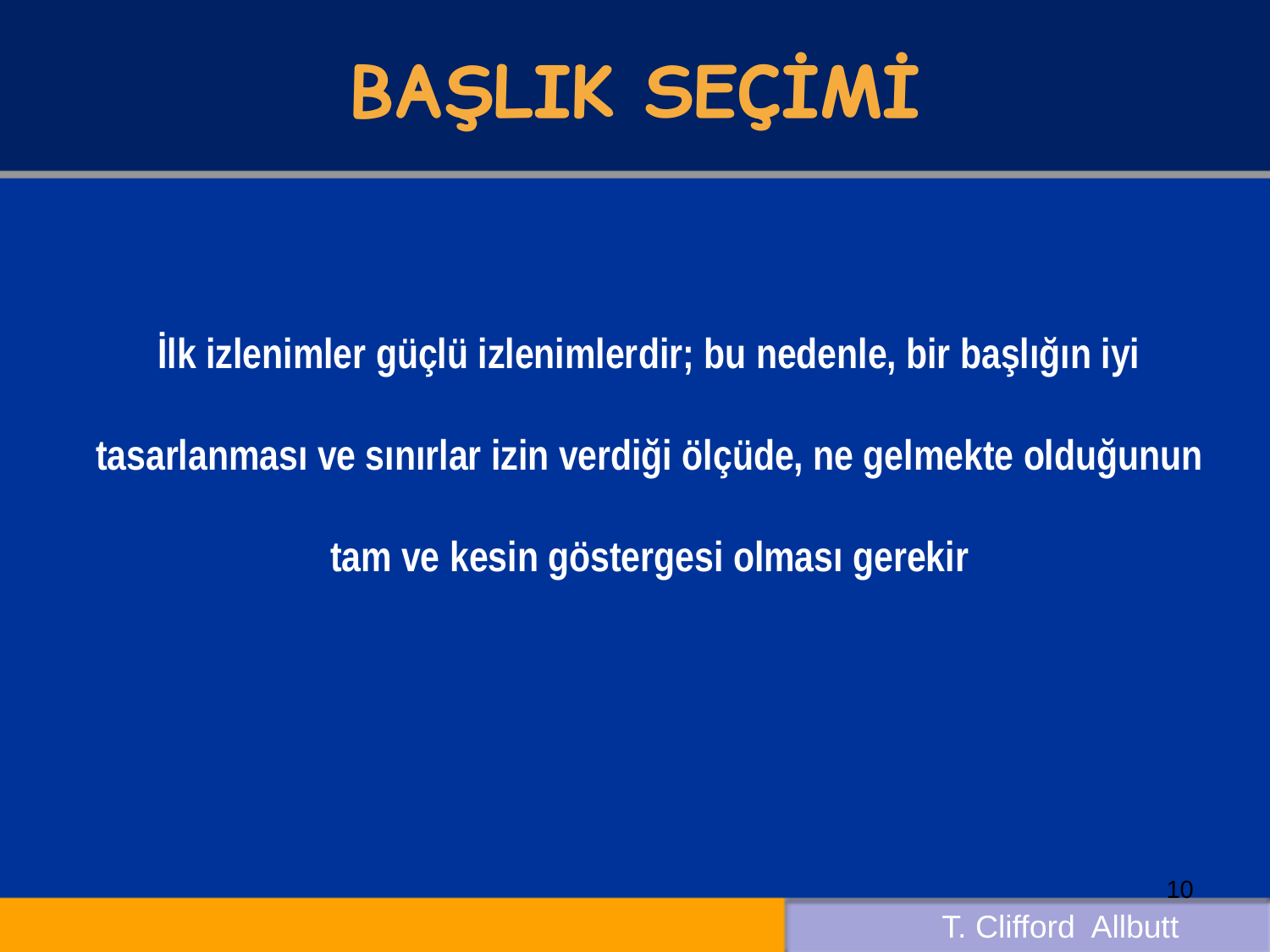

BAŞLIK SEÇİMİ
İlk izlenimler güçlü izlenimlerdir; bu nedenle, bir başlığın iyi tasarlanması ve sınırlar izin verdiği ölçüde, ne gelmekte olduğunun tam ve kesin göstergesi olması gerekir

10
T. Clifford  Allbutt